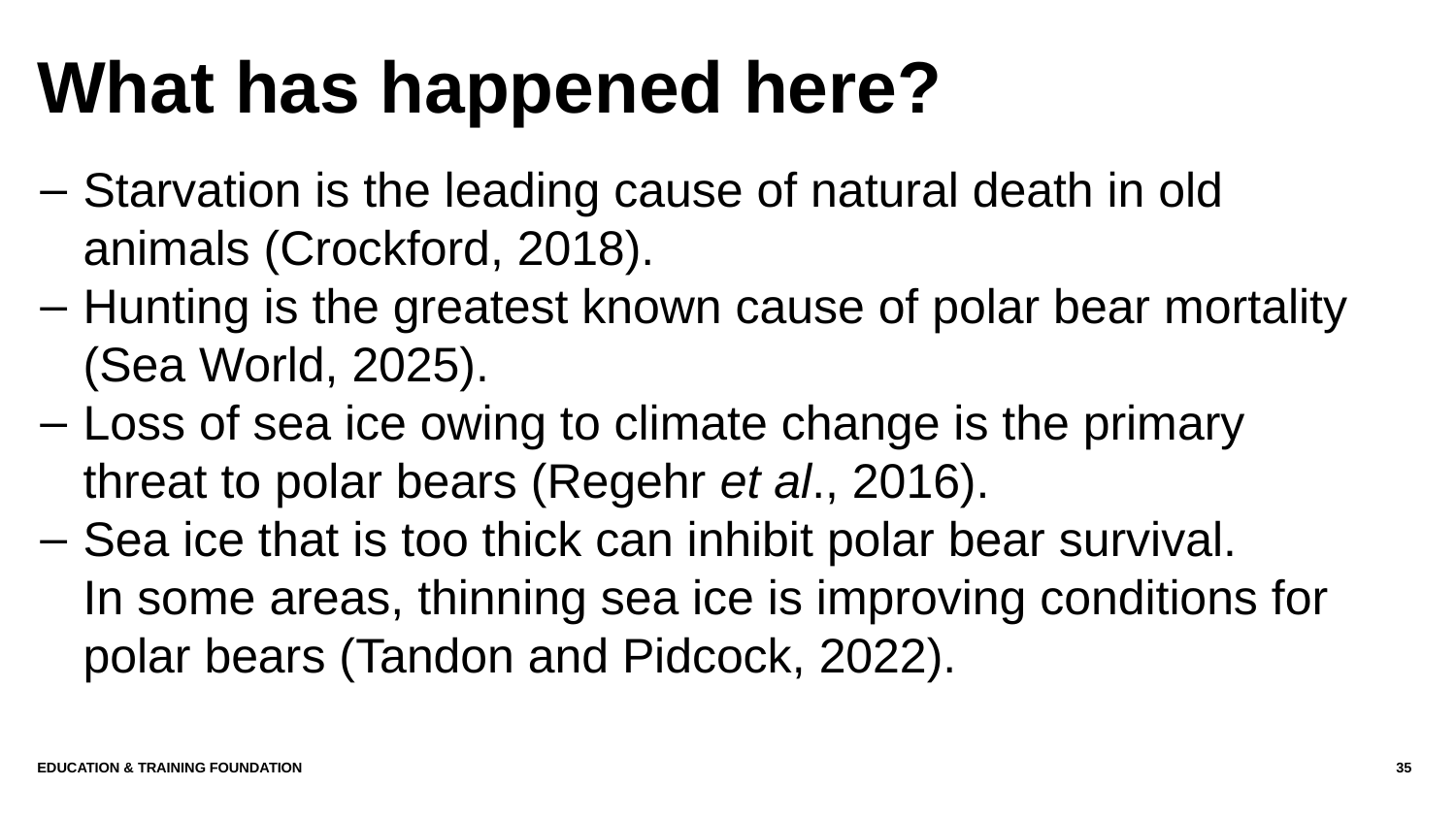

# What has happened here?
Starvation is the leading cause of natural death in old animals (Crockford, 2018).
Hunting is the greatest known cause of polar bear mortality (Sea World, 2025).
Loss of sea ice owing to climate change is the primary threat to polar bears (Regehr et al., 2016).
Sea ice that is too thick can inhibit polar bear survival.
In some areas, thinning sea ice is improving conditions for polar bears (Tandon and Pidcock, 2022).
Education & Training Foundation
35